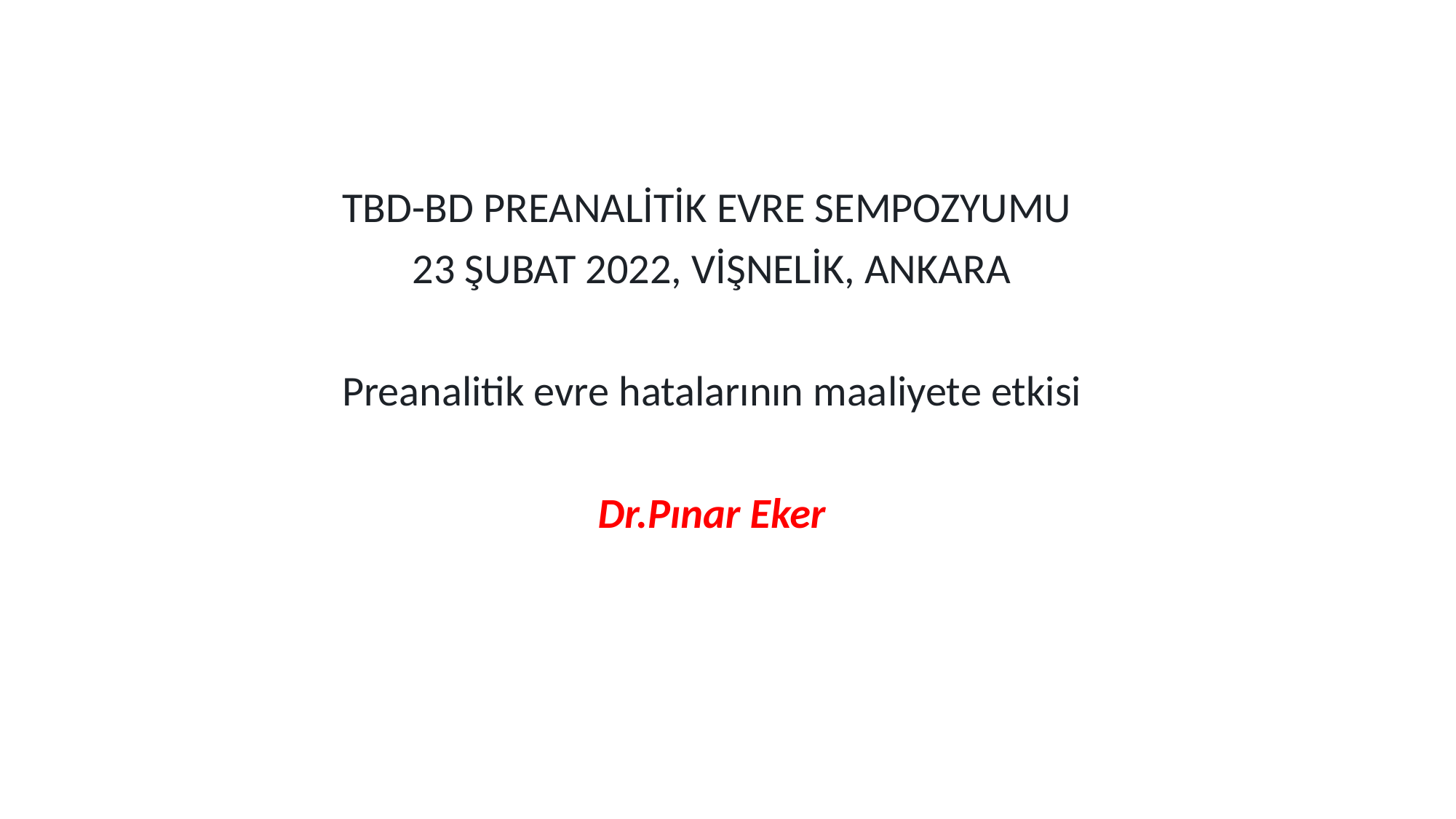

TBD-BD PREANALİTİK EVRE SEMPOZYUMU
23 ŞUBAT 2022, VİŞNELİK, ANKARA

Preanalitik evre hatalarının maaliyete etkisi

Dr.Pınar Eker